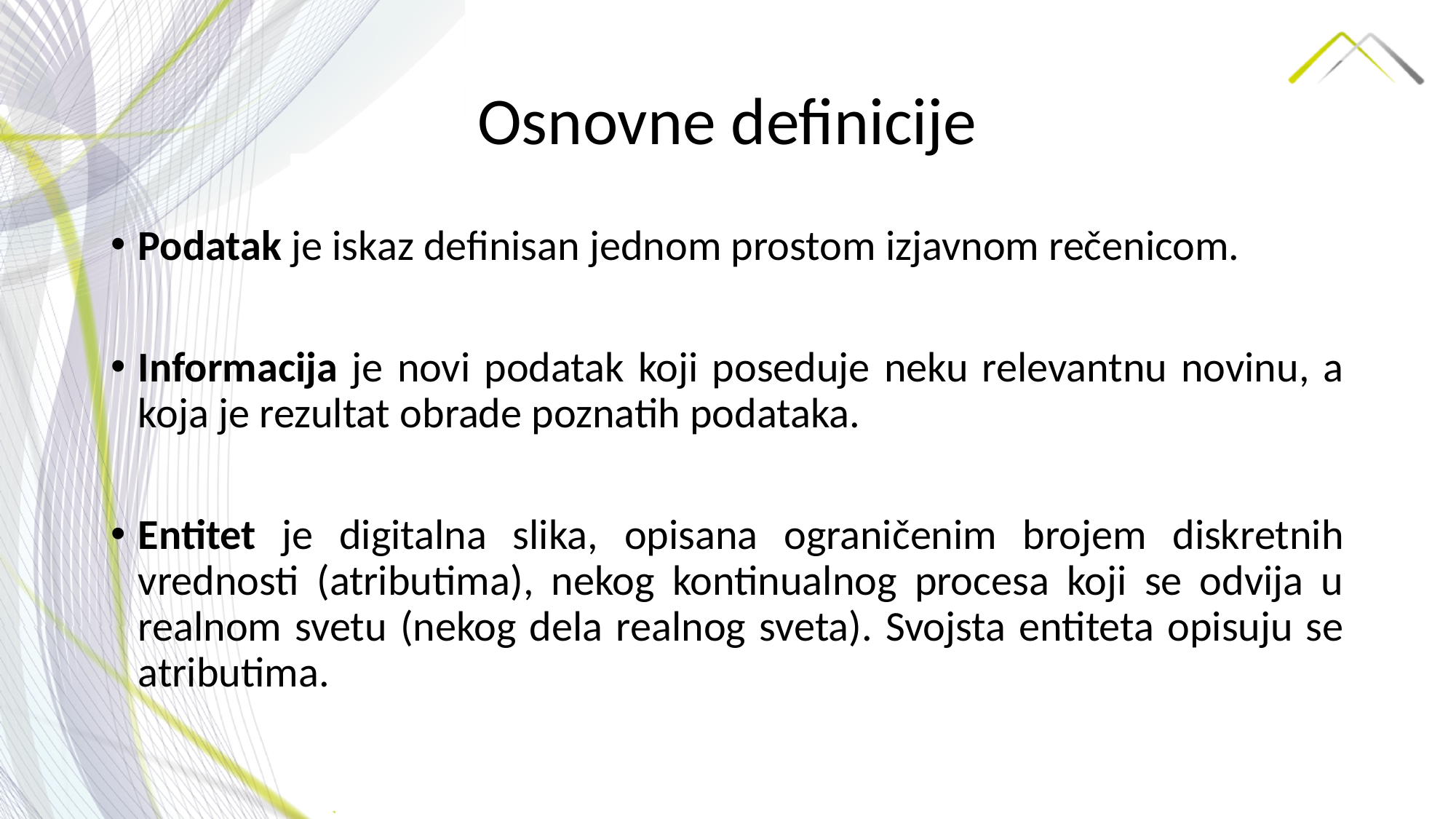

# Osnovne definicije
Podatak je iskaz definisan jednom prostom izjavnom rečenicom.

Informacija je novi podatak koji poseduje neku relevantnu novinu, a koja je rezultat obrade poznatih podataka.

Entitet je digitalna slika, opisana ograničenim brojem diskretnih vrednosti (atributima), nekog kontinualnog procesa koji se odvija u realnom svetu (nekog dela realnog sveta). Svojsta entiteta opisuju se atributima.